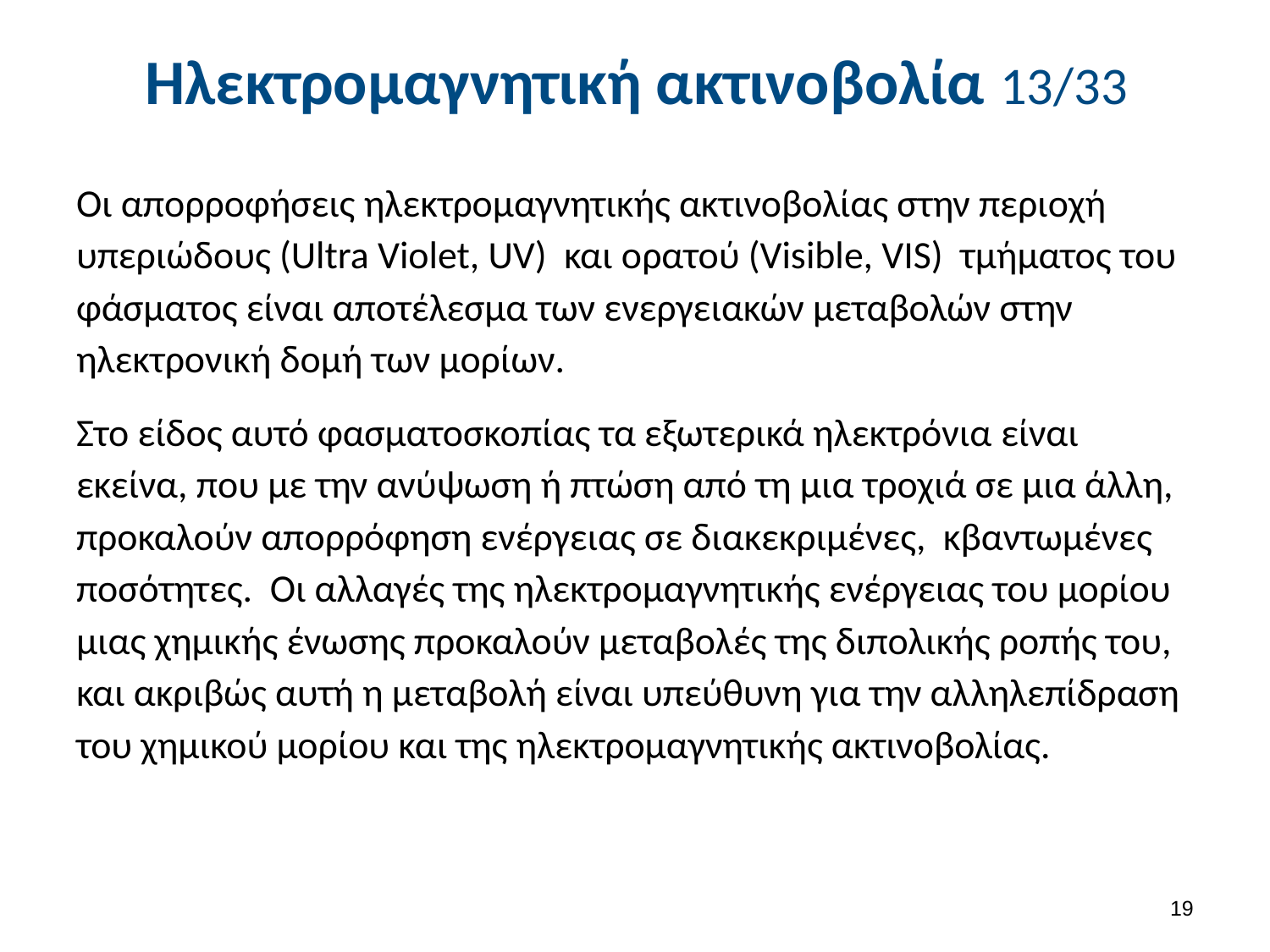

# Ηλεκτρομαγνητική ακτινοβολία 13/33
Οι απορροφήσεις ηλεκτρομαγνητικής ακτινοβολίας στην περιοχή υπεριώδους (Ultra Violet, UV)  και ορατού (Visible, VIS)  τμήματος του φάσματος είναι αποτέλεσμα των ενεργειακών μεταβολών στην ηλεκτρονική δομή των μορίων.
Στο είδος αυτό φασματοσκοπίας τα εξωτερικά ηλεκτρόνια είναι εκείνα, που με την ανύψωση ή πτώση από τη μια τροχιά σε μια άλλη, προκαλούν απορρόφηση ενέργειας σε διακεκριμένες,  κβαντωμένες  ποσότητες.  Οι αλλαγές της ηλεκτρομαγνητικής ενέργειας του μορίου μιας χημικής ένωσης προκαλούν μεταβολές της διπολικής ροπής του, και ακριβώς αυτή η μεταβολή είναι υπεύθυνη για την αλληλεπίδραση του χημικού μορίου και της ηλεκτρομαγνητικής ακτινοβολίας.
19